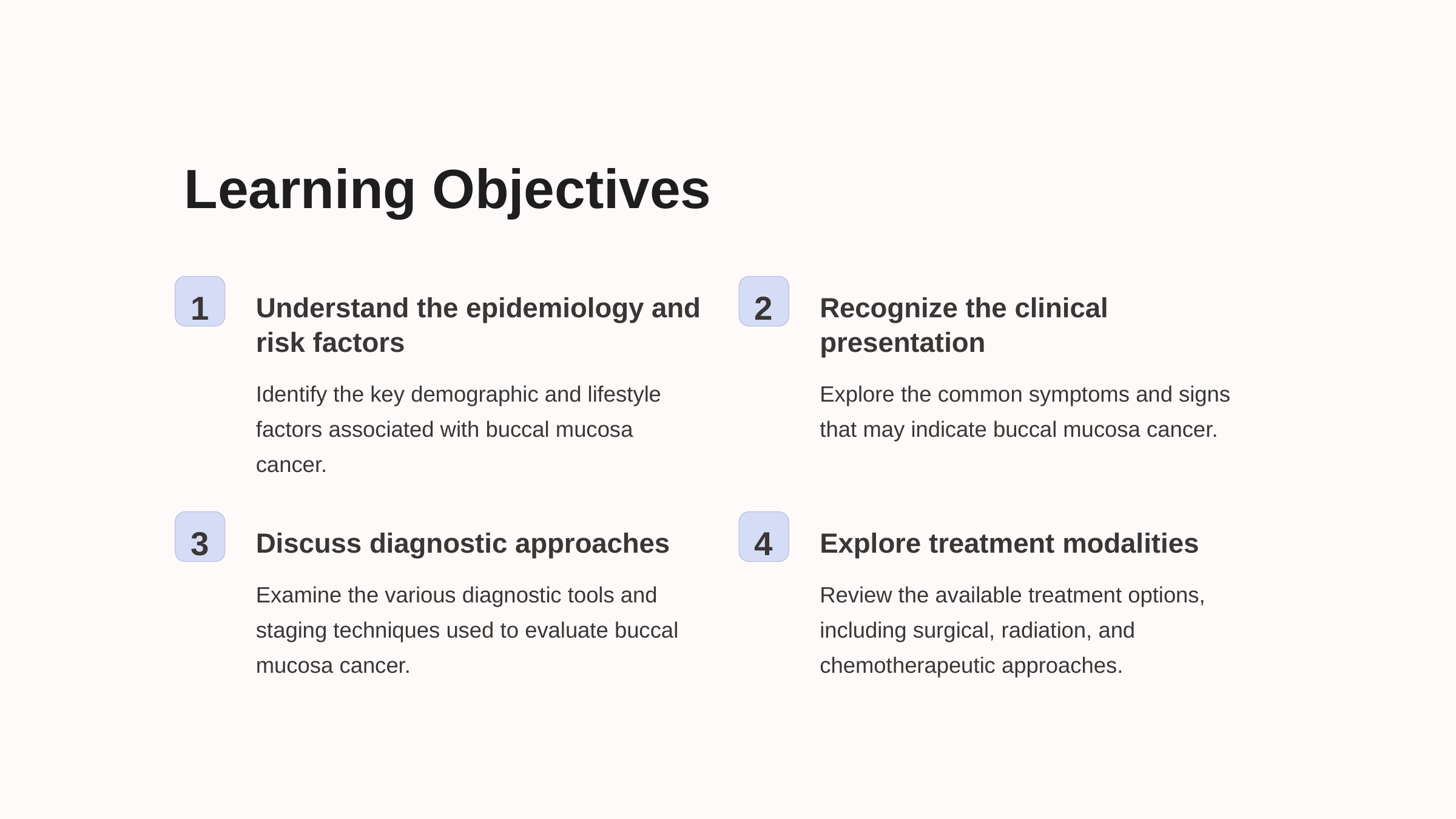

Learning Objectives

1
2
Understand the epidemiology and risk factors
Recognize the clinical presentation
Identify the key demographic and lifestyle factors associated with buccal mucosa cancer.
Explore the common symptoms and signs that may indicate buccal mucosa cancer.

3
4
Discuss diagnostic approaches
Explore treatment modalities
Examine the various diagnostic tools and staging techniques used to evaluate buccal mucosa cancer.
Review the available treatment options, including surgical, radiation, and chemotherapeutic approaches.